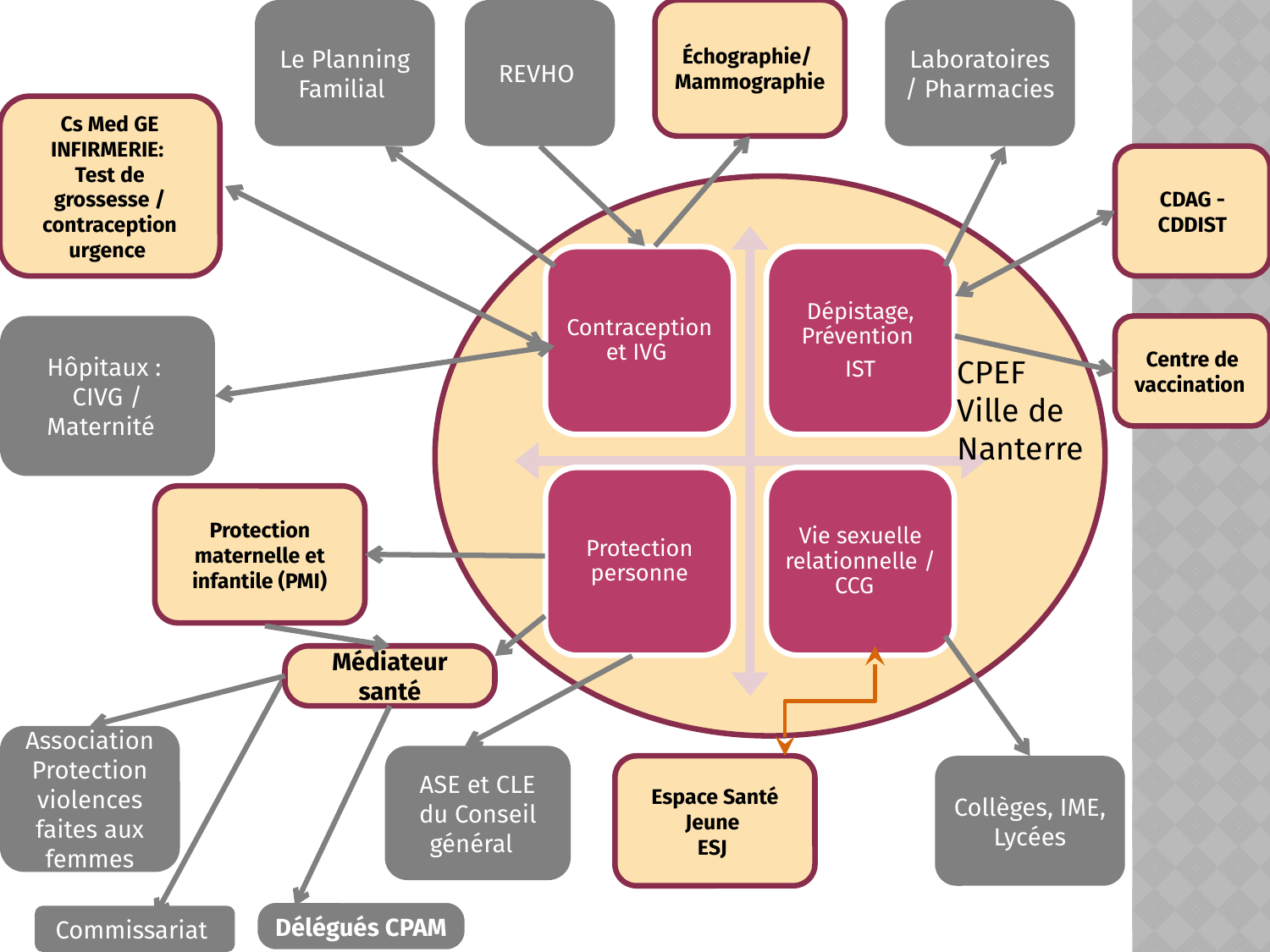

Le Planning Familial
REVHO
Échographie/
Mammographie
Laboratoires / Pharmacies
Cs Med GE INFIRMERIE:
Test de grossesse / contraception urgence
CDAG -CDDIST

Contraception et IVG
Dépistage, Prévention
 IST
Protection personne
Vie sexuelle relationnelle / CCG
Hôpitaux :  CIVG / Maternité
Centre de vaccination
CPEF
Ville de Nanterre
Protection maternelle et infantile (PMI)
Médiateur santé
Association Protection violences faites aux femmes
ASE et CLE du Conseil général
Collèges, IME, Lycées
Espace Santé Jeune
ESJ
Délégués CPAM
Commissariat